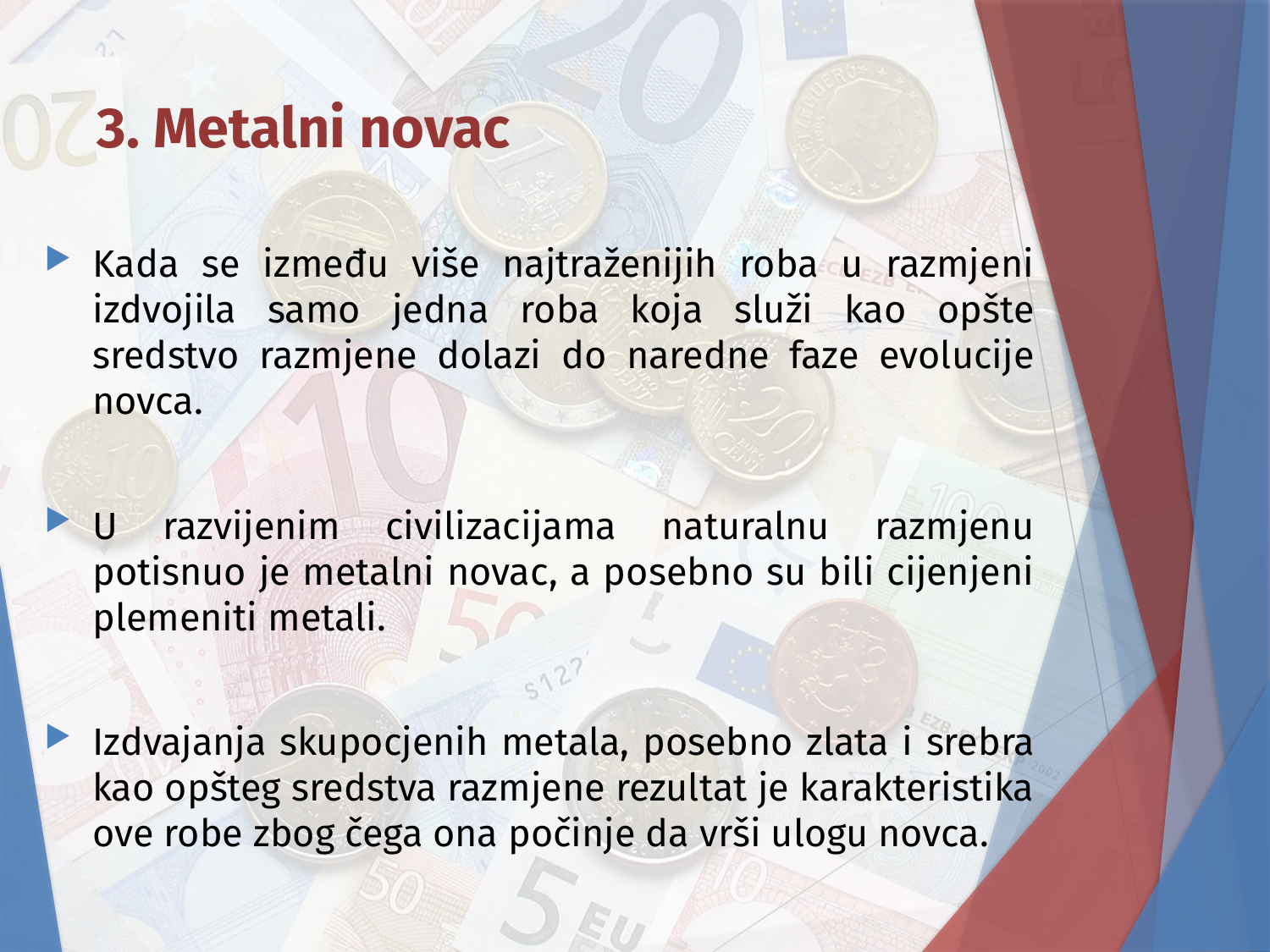

# 3. Metalni novac
Kada se između više najtraženijih roba u razmjeni izdvojila samo jedna roba koja služi kao opšte sredstvo razmjene dolazi do naredne faze evolucije novca.

U razvijenim civilizacijama naturalnu razmjenu potisnuo je metalni novac, a posebno su bili cijenjeni plemeniti metali.

Izdvajanja skupocjenih metala, posebno zlata i srebra kao opšteg sredstva razmjene rezultat je karakteristika ove robe zbog čega ona počinje da vrši ulogu novca.